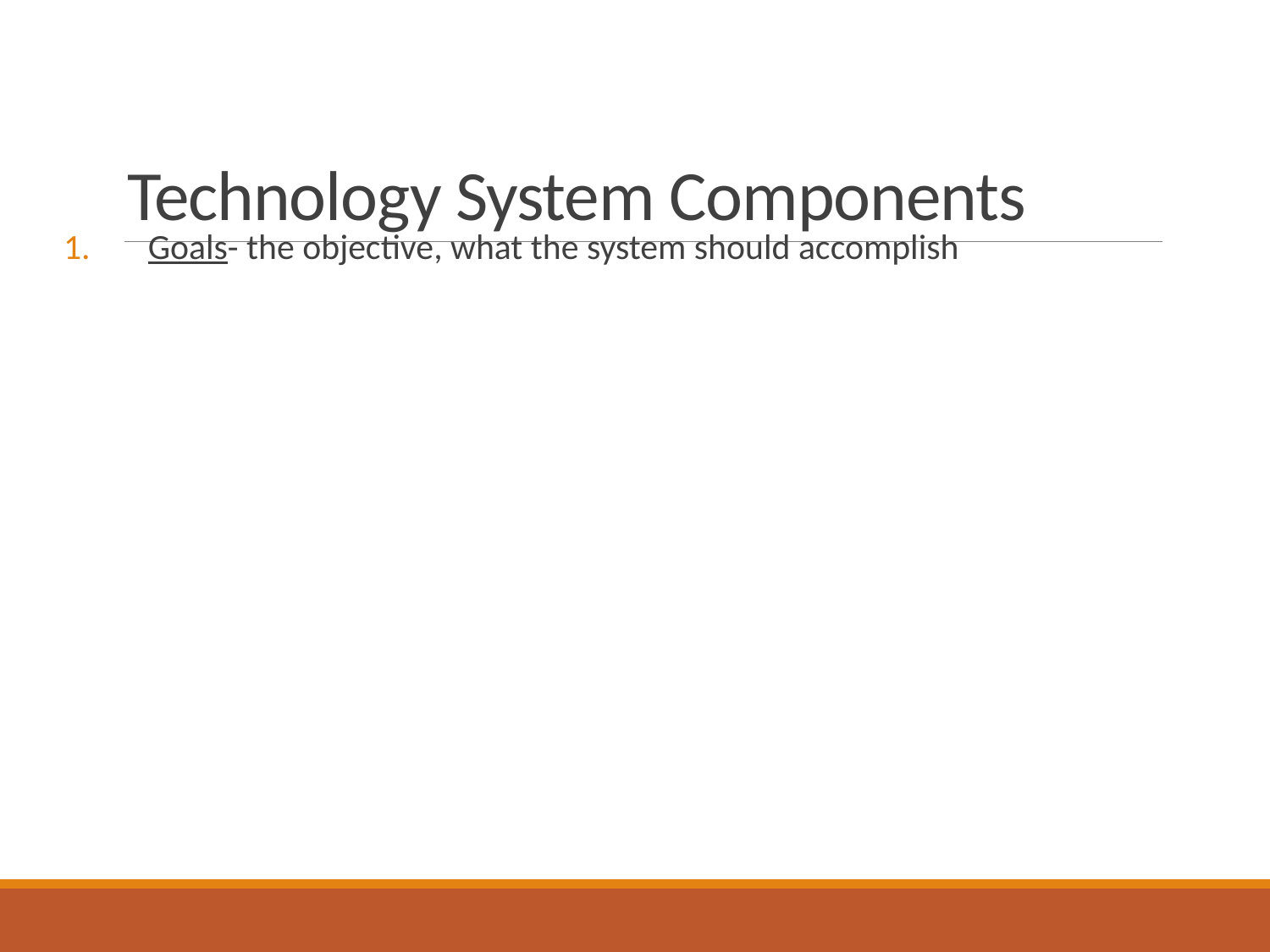

# Technology System Components
Goals- the objective, what the system should accomplish